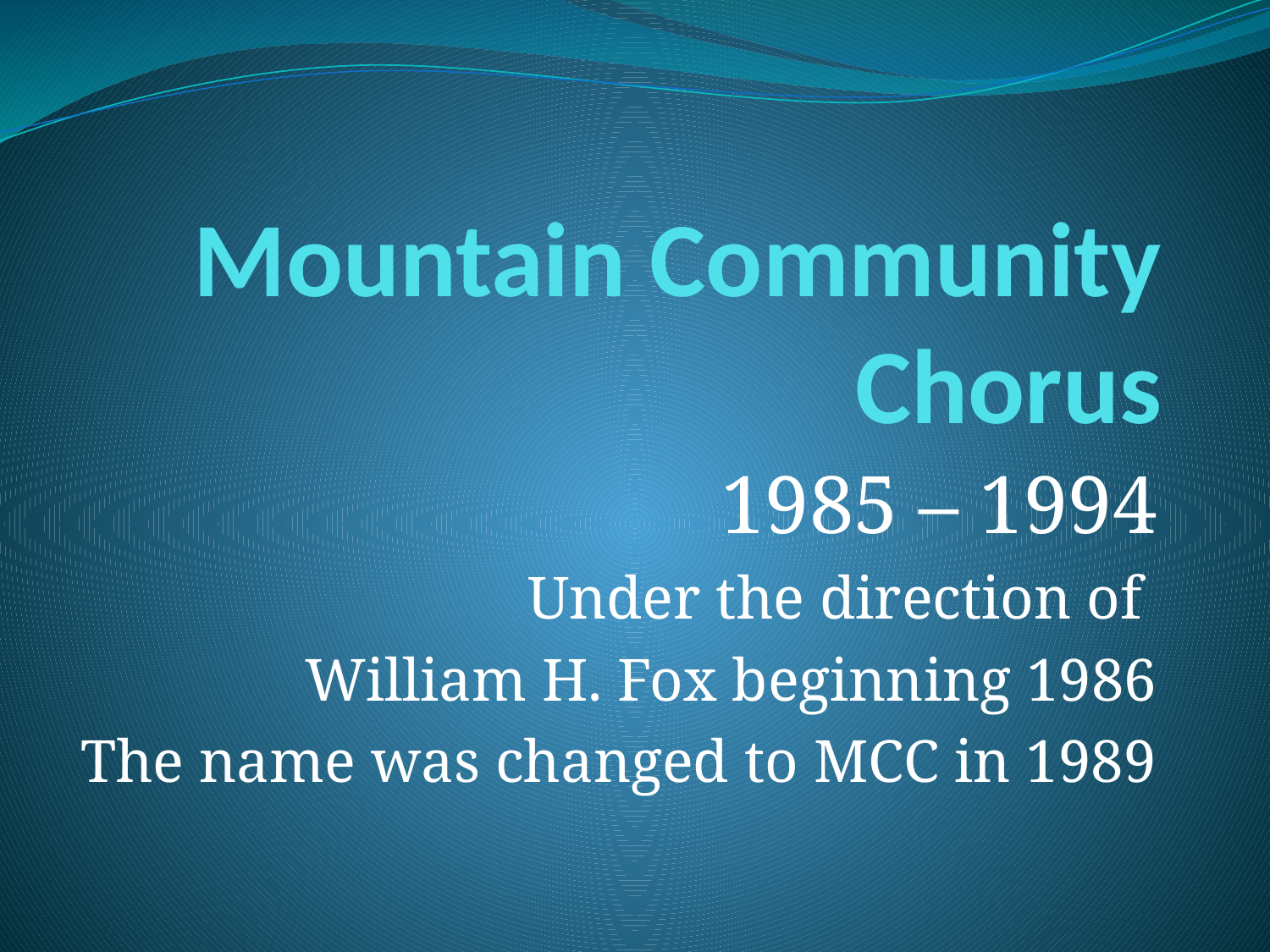

# Mountain Community Chorus
1985 – 1994
Under the direction of
William H. Fox beginning 1986
The name was changed to MCC in 1989